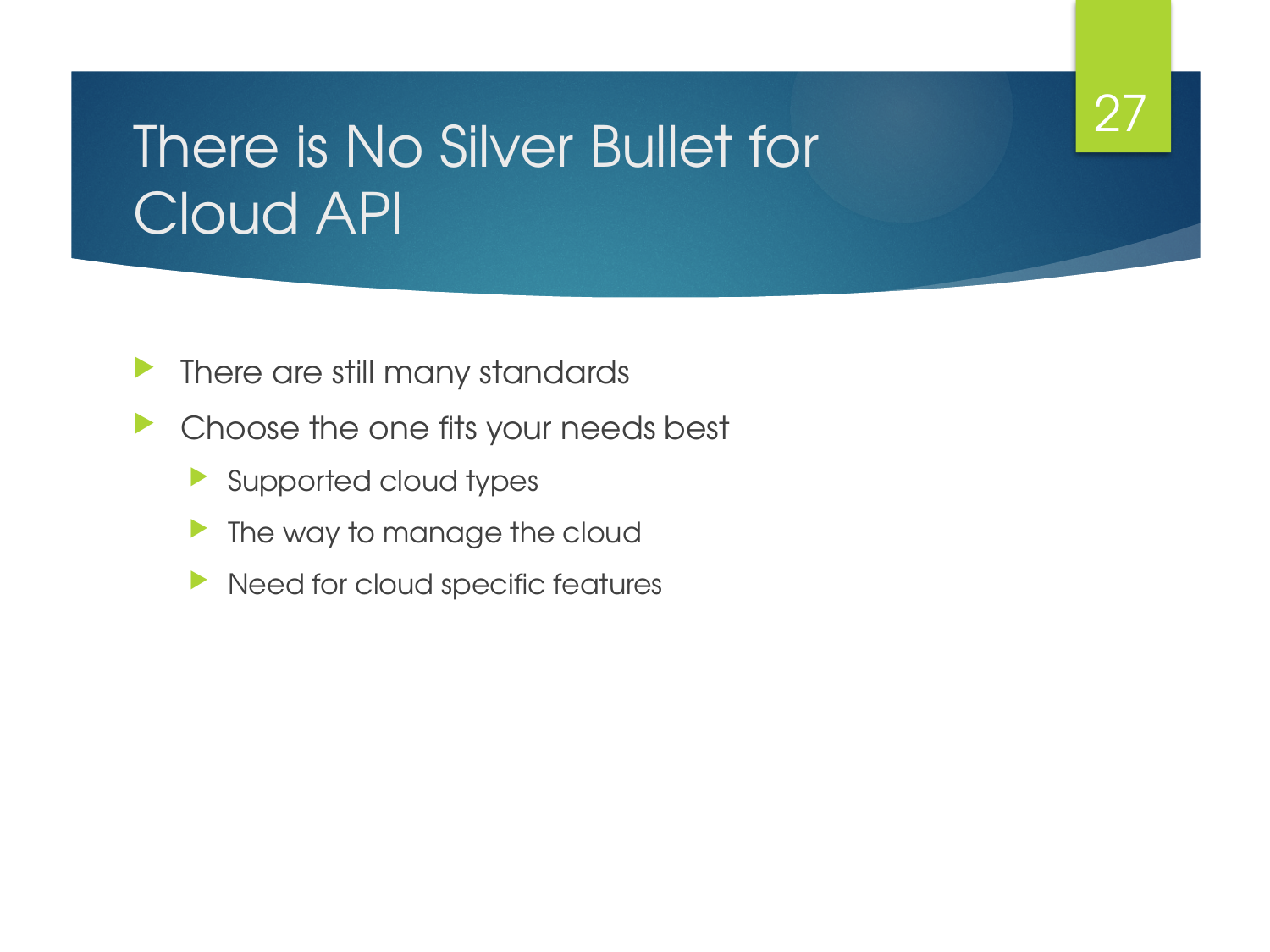

27
# There is No Silver Bullet for Cloud API
There are still many standards
Choose the one fits your needs best
Supported cloud types
The way to manage the cloud
Need for cloud specific features